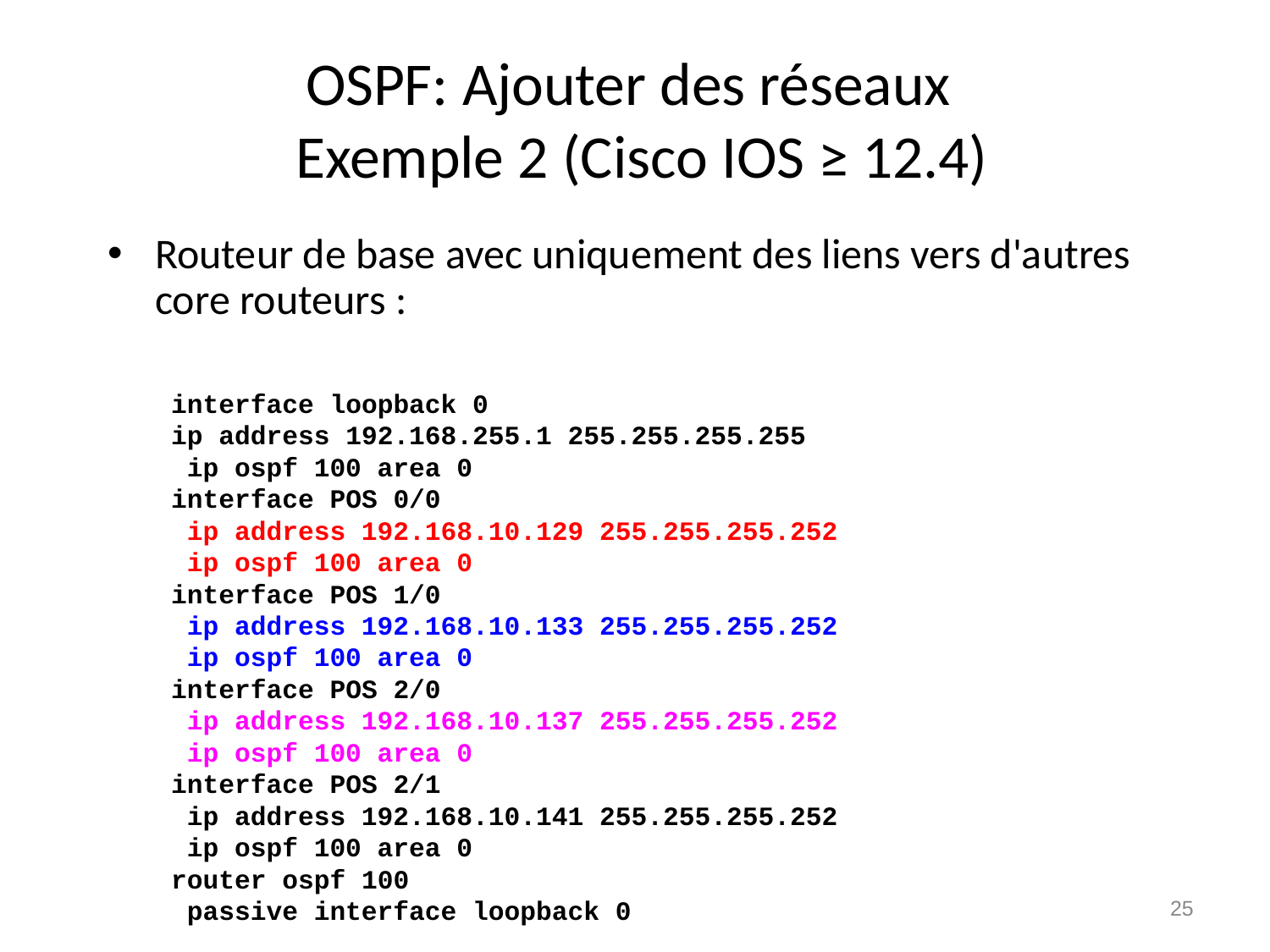

# OSPF: Ajouter des réseaux Exemple 2 (Cisco IOS ≥ 12.4)
Routeur de base avec uniquement des liens vers d'autres core routeurs :

interface loopback 0
ip address 192.168.255.1 255.255.255.255
 ip ospf 100 area 0
interface POS 0/0
 ip address 192.168.10.129 255.255.255.252
 ip ospf 100 area 0
interface POS 1/0
 ip address 192.168.10.133 255.255.255.252
 ip ospf 100 area 0
interface POS 2/0
 ip address 192.168.10.137 255.255.255.252
 ip ospf 100 area 0
interface POS 2/1
 ip address 192.168.10.141 255.255.255.252
 ip ospf 100 area 0
router ospf 100
 passive interface loopback 0
25